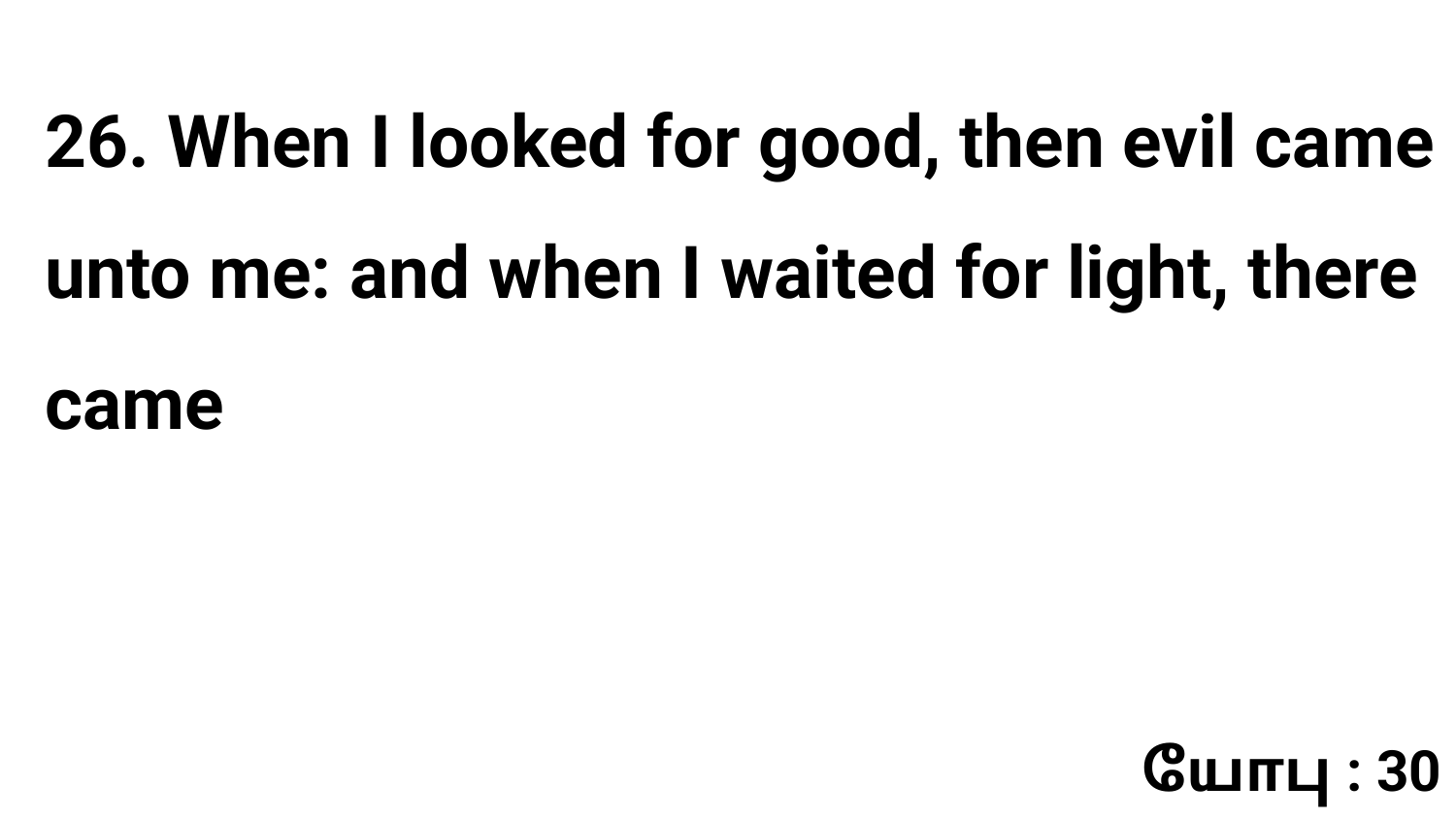

26. When I looked for good, then evil came unto me: and when I waited for light, there came
யோபு : 30